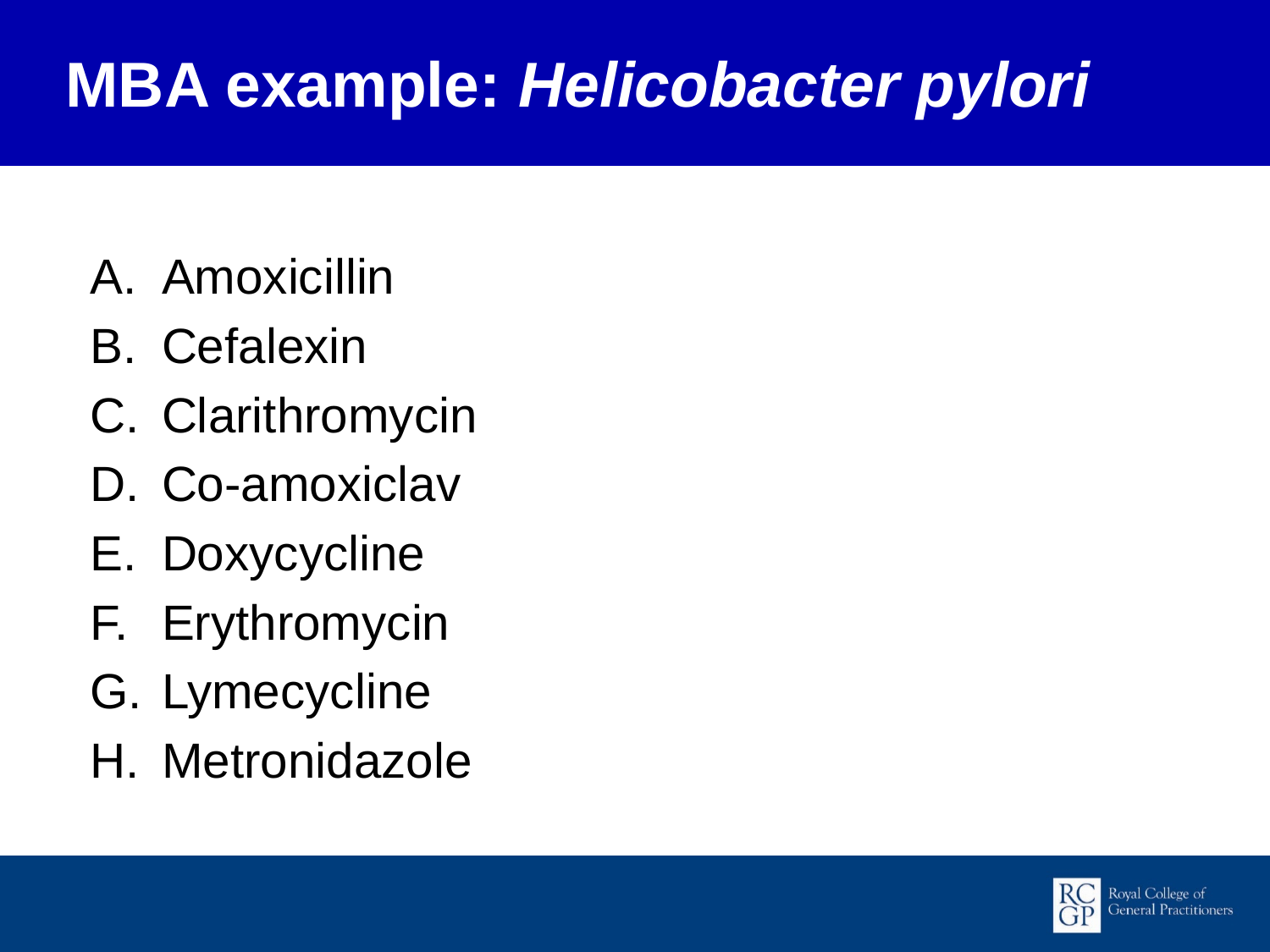

MBA example: Helicobacter pylori

Amoxicillin
Cefalexin
Clarithromycin
Co-amoxiclav
Doxycycline
Erythromycin
Lymecycline
Metronidazole